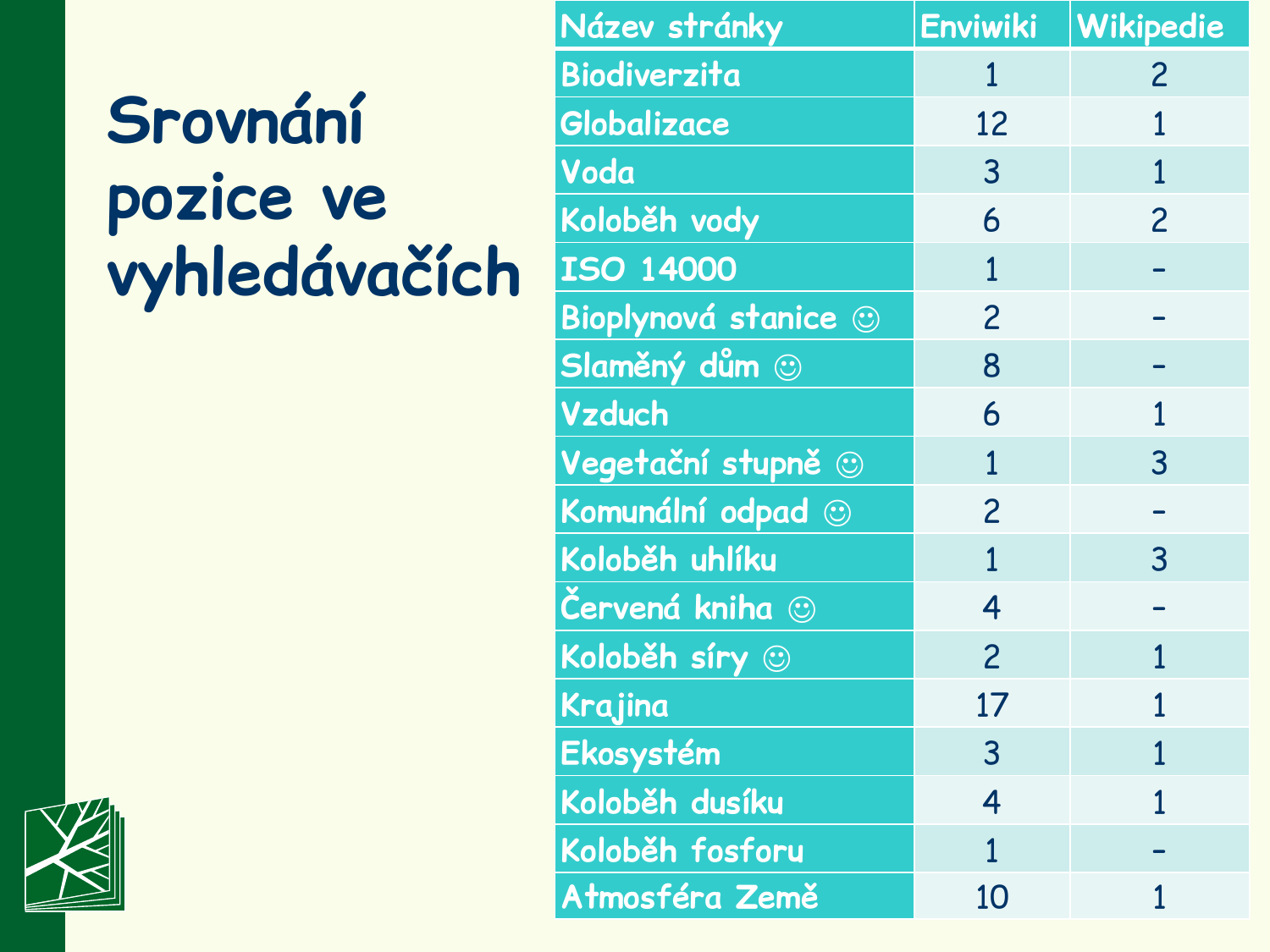

| Název stránky | Enviwiki | Wikipedie |
| --- | --- | --- |
| Biodiverzita‎ | 1 | 2 |
| Globalizace | 12 | 1 |
| Voda | 3 | 1 |
| Koloběh vody | 6 | 2 |
| ISO 14000 | 1 | – |
| Bioplynová stanice ☺ | 2 | – |
| Slaměný dům ☺ | 8 | – |
| Vzduch | 6 | 1 |
| Vegetační stupně ☺ | 1 | 3 |
| Komunální odpad ☺ | 2 | – |
| Koloběh uhlíku | 1 | 3 |
| Červená kniha ☺ | 4 | – |
| Koloběh síry ☺ | 2 | 1 |
| Krajina | 17 | 1 |
| Ekosystém | 3 | 1 |
| Koloběh dusíku | 4 | 1 |
| Koloběh fosforu | 1 | – |
| Atmosféra Země | 10 | 1 |
Srovnání pozice ve vyhledávačích